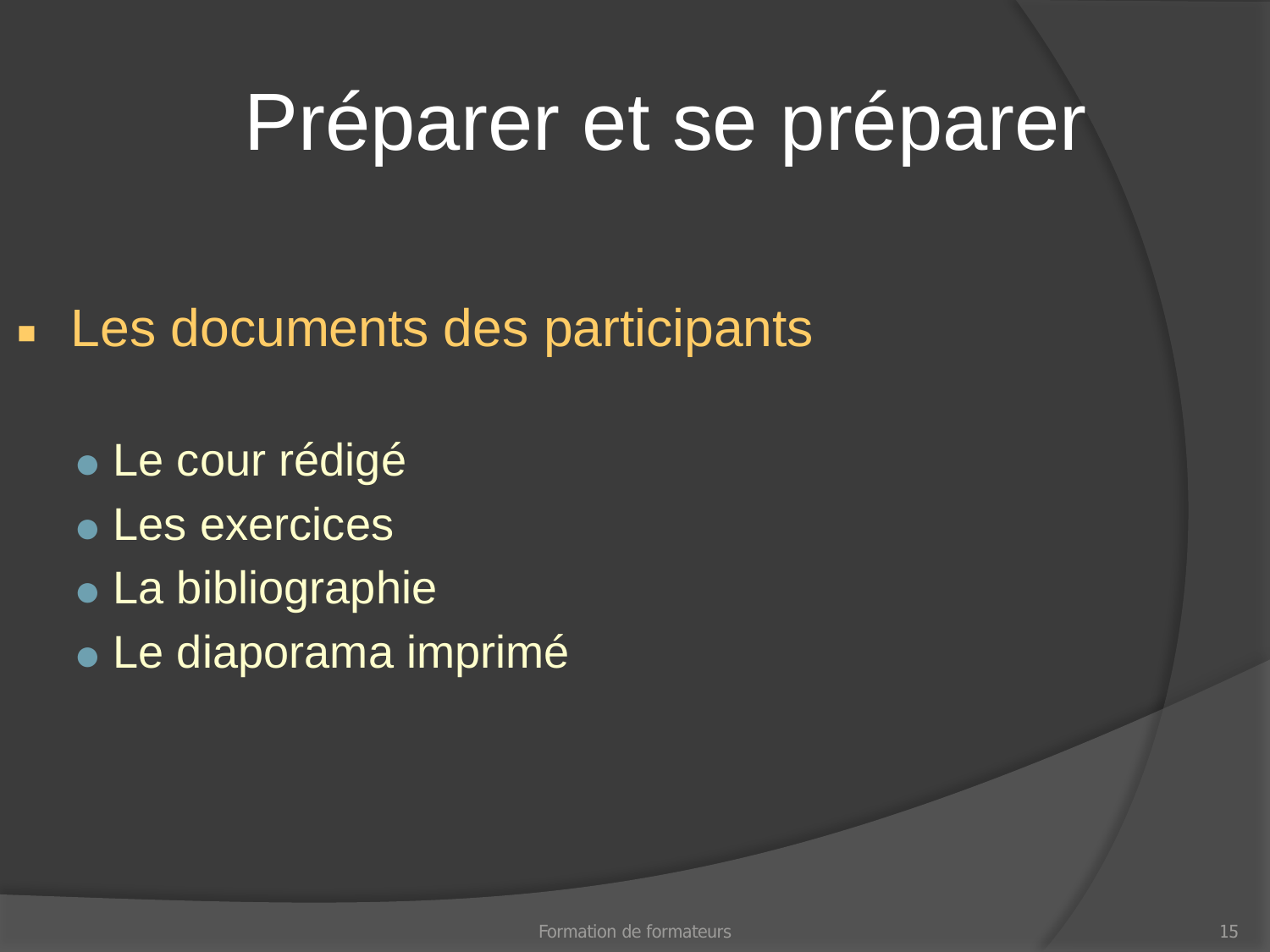

Préparer et se préparer

Les documents des participants

Le cour rédigé
Les exercices
La bibliographie
Le diaporama imprimé

Formation de formateurs
15